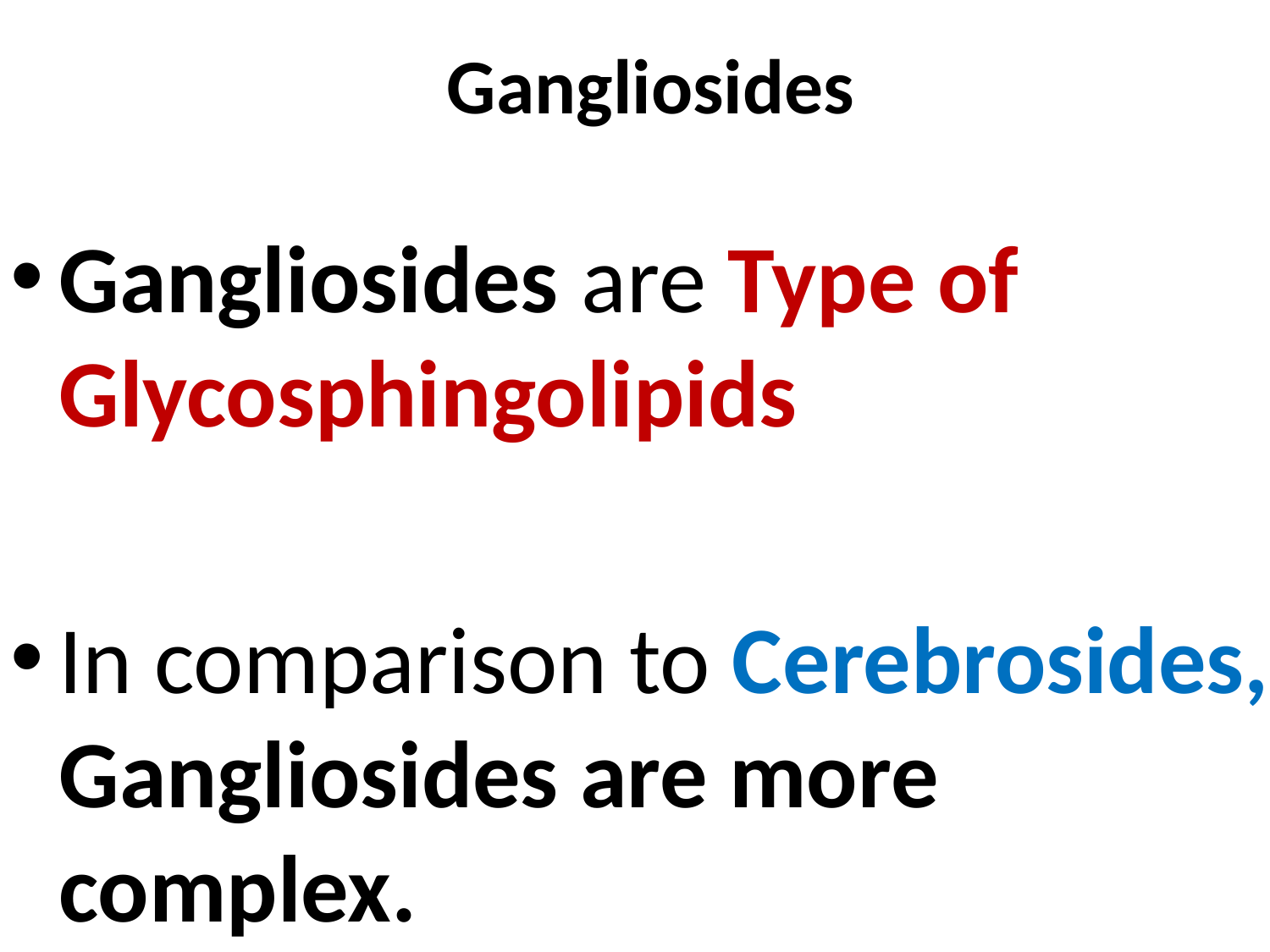

# Gangliosides
Gangliosides are Type of Glycosphingolipids

In comparison to Cerebrosides, Gangliosides are more complex.